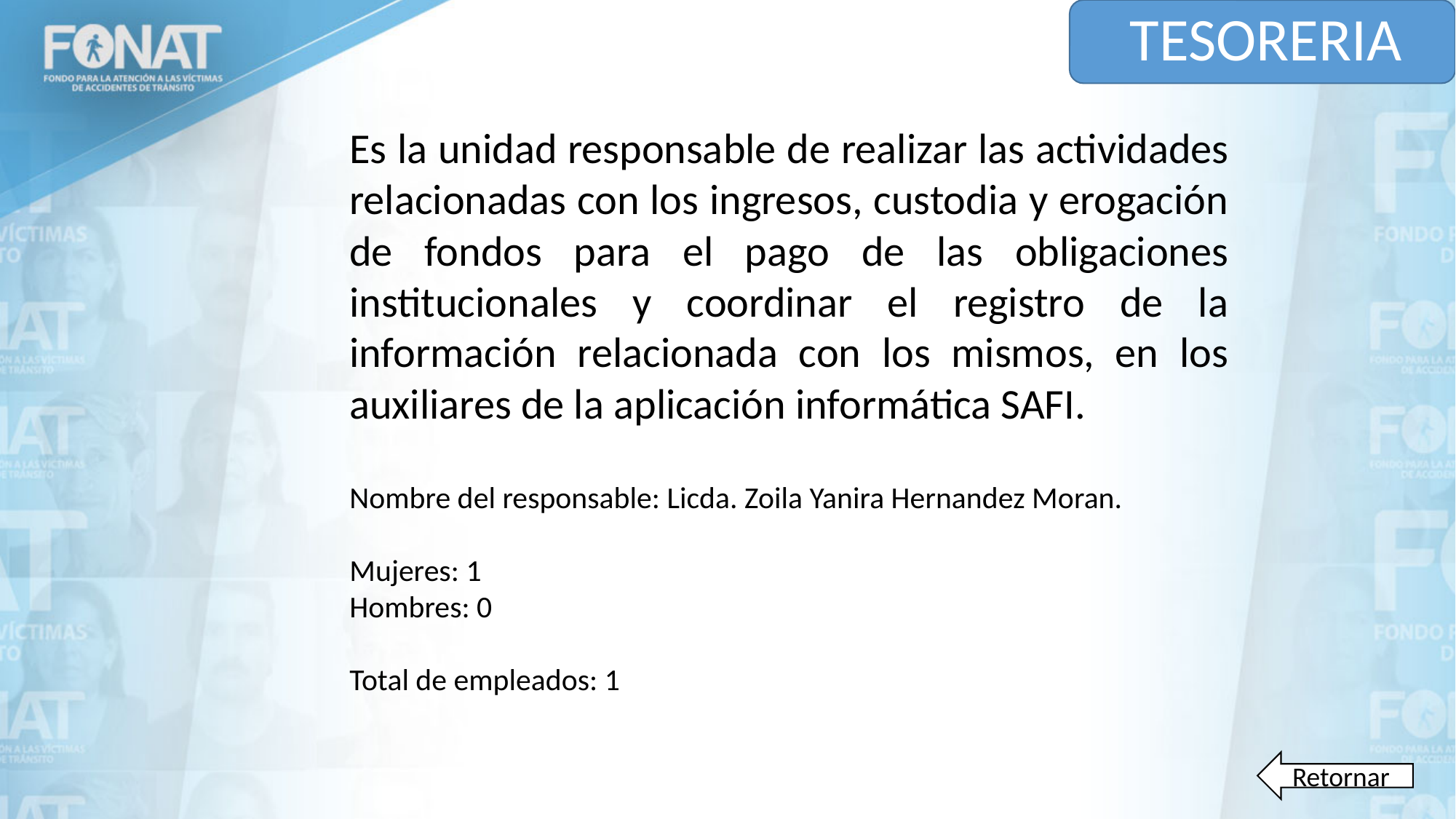

# TESORERIA
Es la unidad responsable de realizar las actividades relacionadas con los ingresos, custodia y erogación de fondos para el pago de las obligaciones institucionales y coordinar el registro de la información relacionada con los mismos, en los auxiliares de la aplicación informática SAFI.

Nombre del responsable: Licda. Zoila Yanira Hernandez Moran.

Mujeres: 1
Hombres: 0

Total de empleados: 1
Retornar